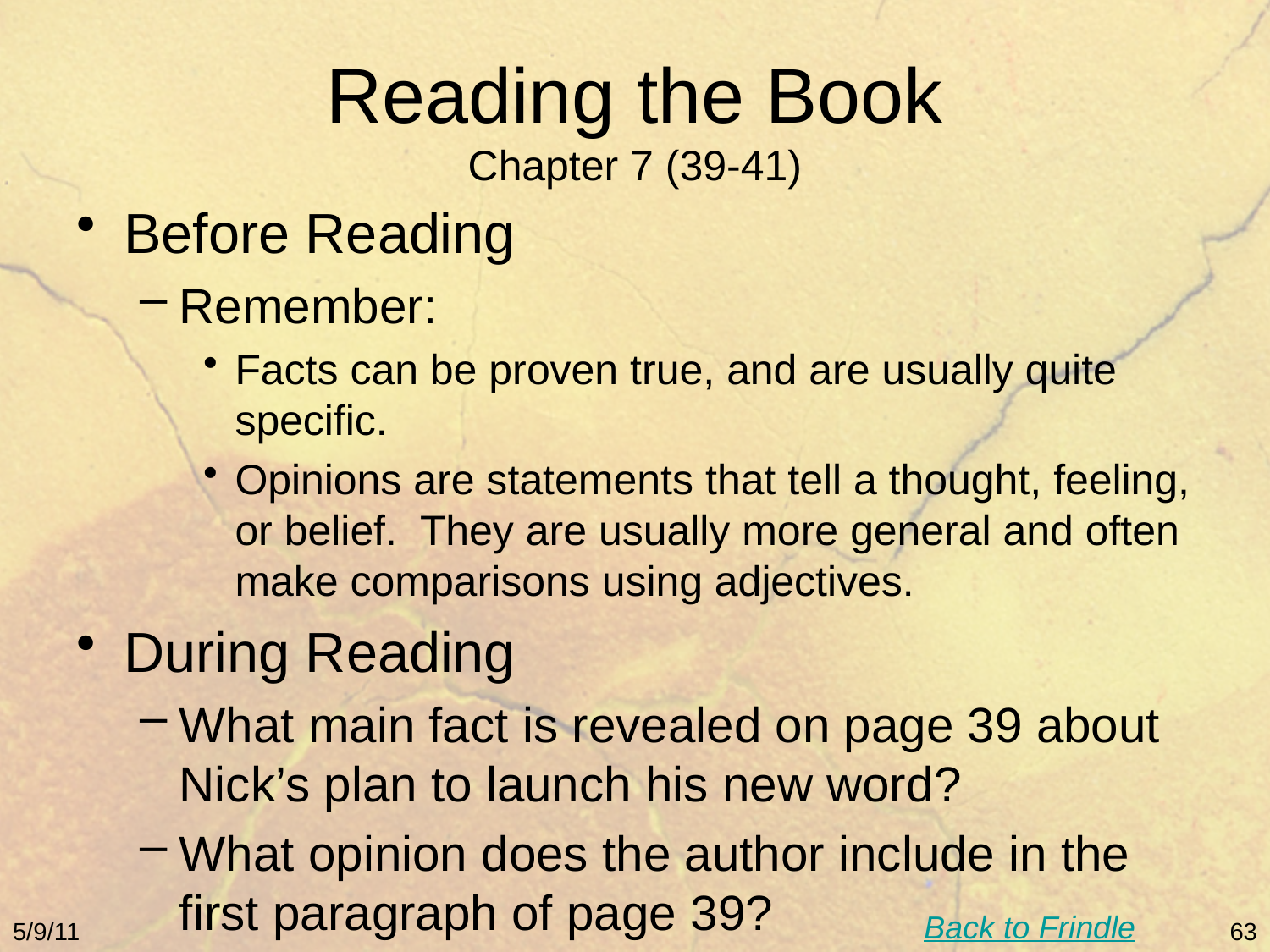

# Reading the Book Chapter 7 (39-41)
Before Reading
Remember:
Facts can be proven true, and are usually quite specific.
Opinions are statements that tell a thought, feeling, or belief.  They are usually more general and often make comparisons using adjectives.
During Reading
What main fact is revealed on page 39 about Nick’s plan to launch his new word?
What opinion does the author include in the first paragraph of page 39?
Back to Frindle
5/9/11
63